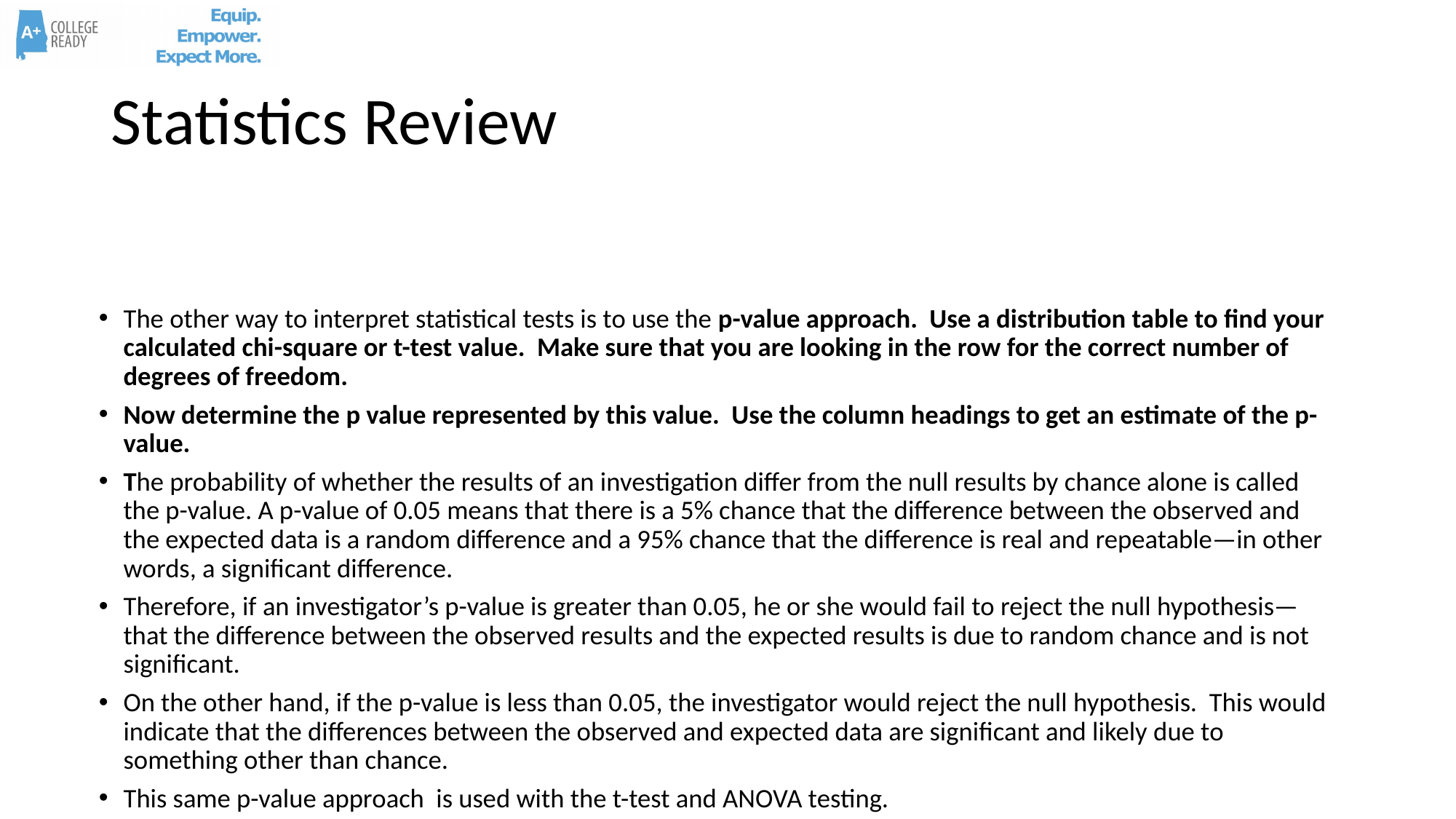

# Statistics Review
The other way to interpret statistical tests is to use the p-value approach.  Use a distribution table to find your calculated chi-square or t-test value.  Make sure that you are looking in the row for the correct number of degrees of freedom.
Now determine the p value represented by this value.  Use the column headings to get an estimate of the p-value.
The probability of whether the results of an investigation differ from the null results by chance alone is called the p-value. A p-value of 0.05 means that there is a 5% chance that the difference between the observed and the expected data is a random difference and a 95% chance that the difference is real and repeatable—in other words, a significant difference.
Therefore, if an investigator’s p-value is greater than 0.05, he or she would fail to reject the null hypothesis—that the difference between the observed results and the expected results is due to random chance and is not significant.
On the other hand, if the p-value is less than 0.05, the investigator would reject the null hypothesis.  This would indicate that the differences between the observed and expected data are significant and likely due to something other than chance.
This same p-value approach  is used with the t-test and ANOVA testing.